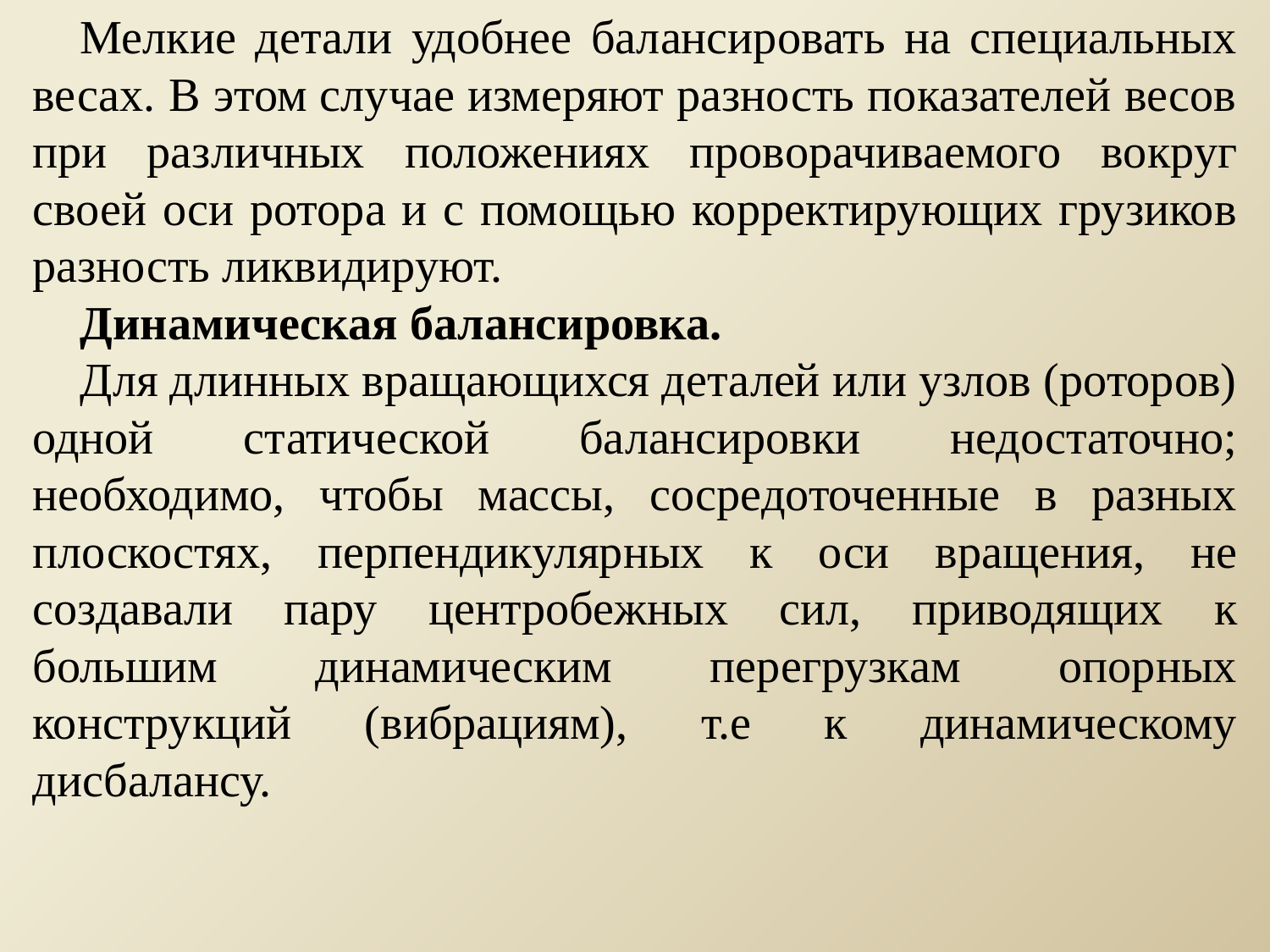

Мелкие детали удобнее балансировать на специальных весах. В этом случае измеряют разность показателей весов при различных положениях проворачиваемого вокруг своей оси ротора и с помощью корректирующих грузиков разность ликвидируют.
Динамическая балансировка.
Для длинных вращающихся деталей или узлов (роторов) одной статической балансировки недостаточно; необходимо, чтобы массы, сосредоточенные в разных плоскостях, перпендикулярных к оси вращения, не создавали пару центробежных сил, приводящих к большим динамическим перегрузкам опорных конструкций (вибрациям), т.е к динамическому дисбалансу.